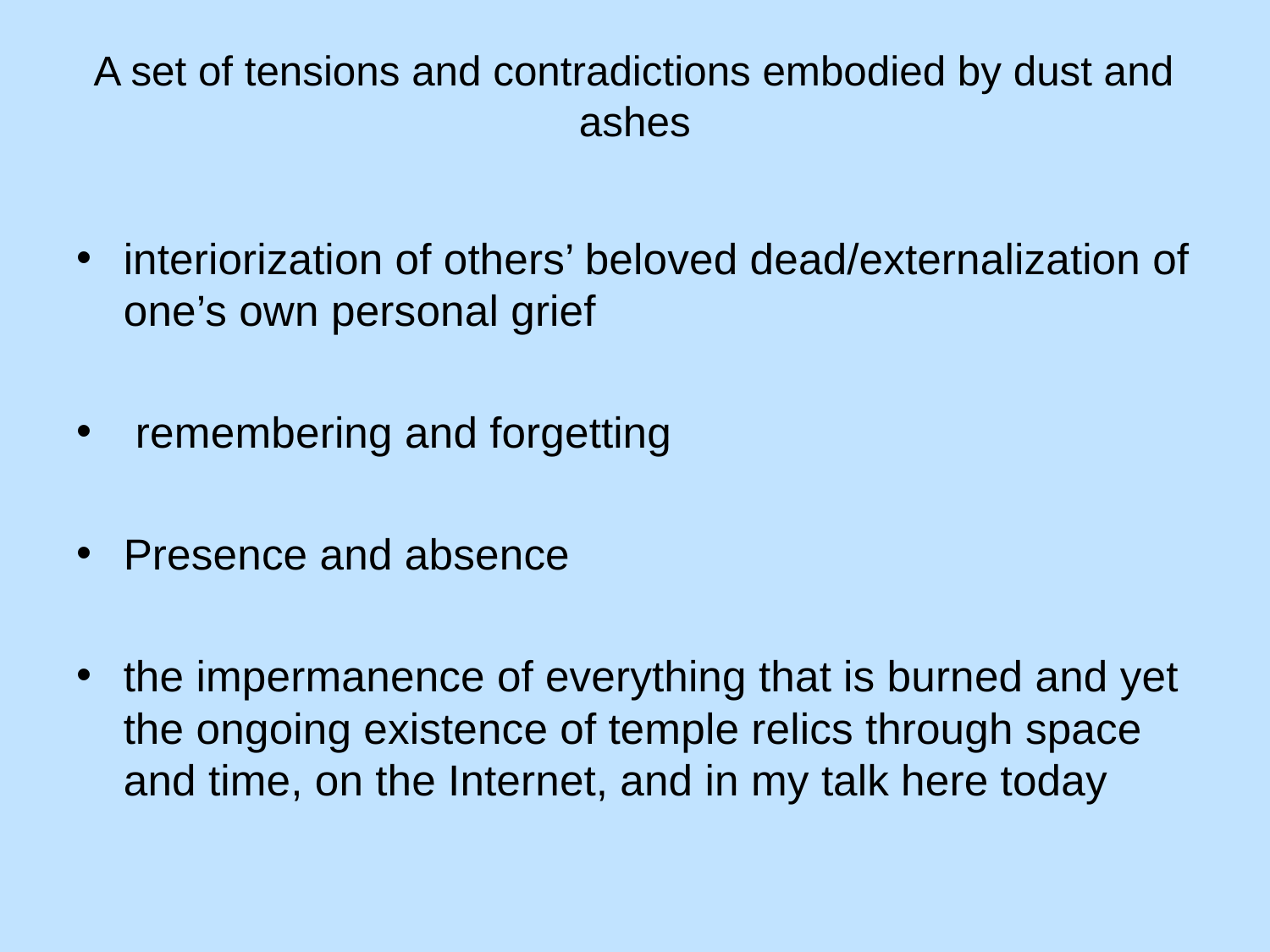

# A set of tensions and contradictions embodied by dust and ashes
interiorization of others’ beloved dead/externalization of one’s own personal grief

 remembering and forgetting

Presence and absence

the impermanence of everything that is burned and yet the ongoing existence of temple relics through space and time, on the Internet, and in my talk here today